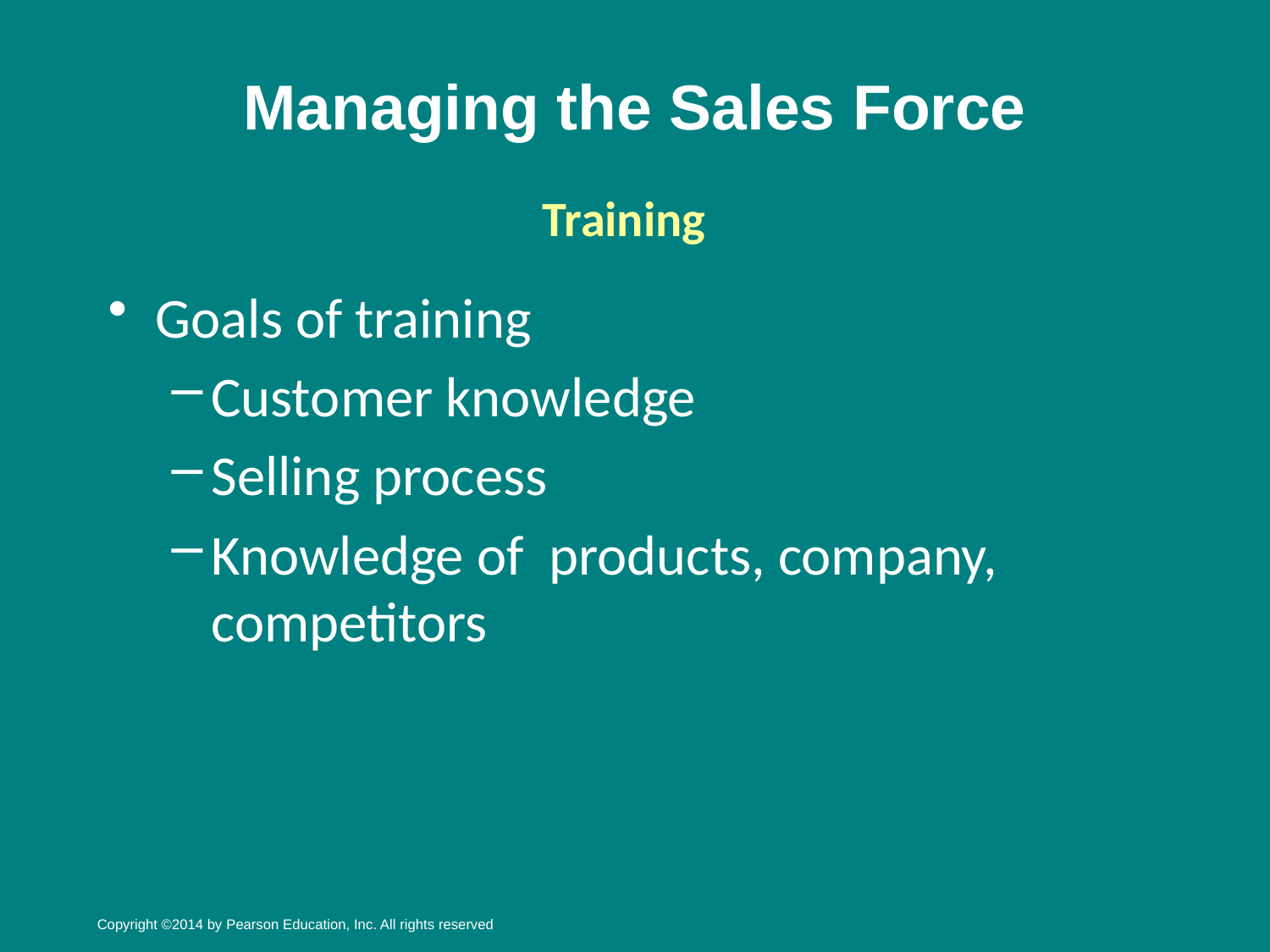

# Managing the Sales Force
Training

Goals of training
Customer knowledge
Selling process
Knowledge of  products, company, competitors
Copyright ©2014 by Pearson Education, Inc. All rights reserved